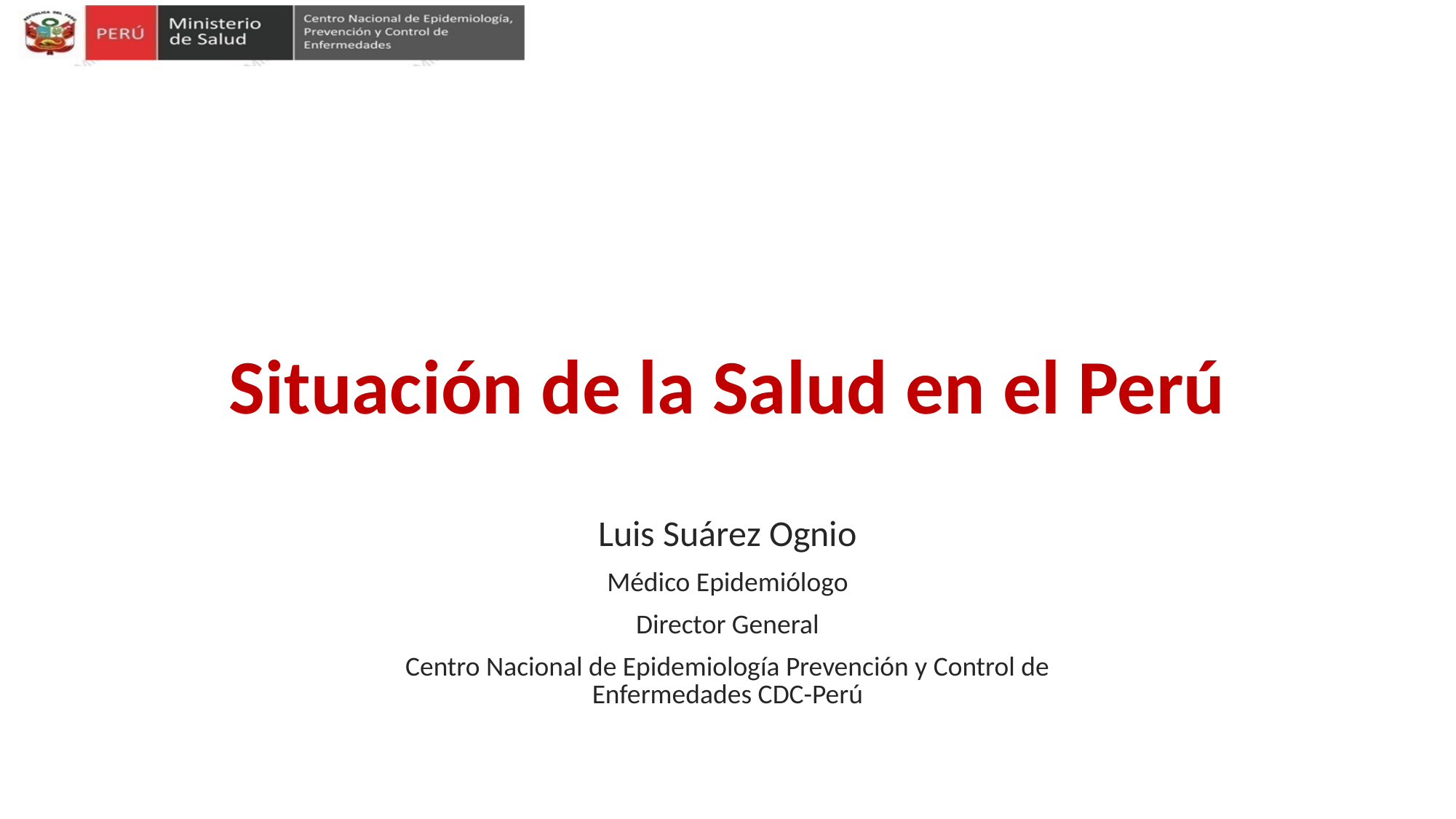

# Situación de la Salud en el Perú
Luis Suárez Ognio
Médico Epidemiólogo
Director General
Centro Nacional de Epidemiología Prevención y Control de Enfermedades CDC-Perú